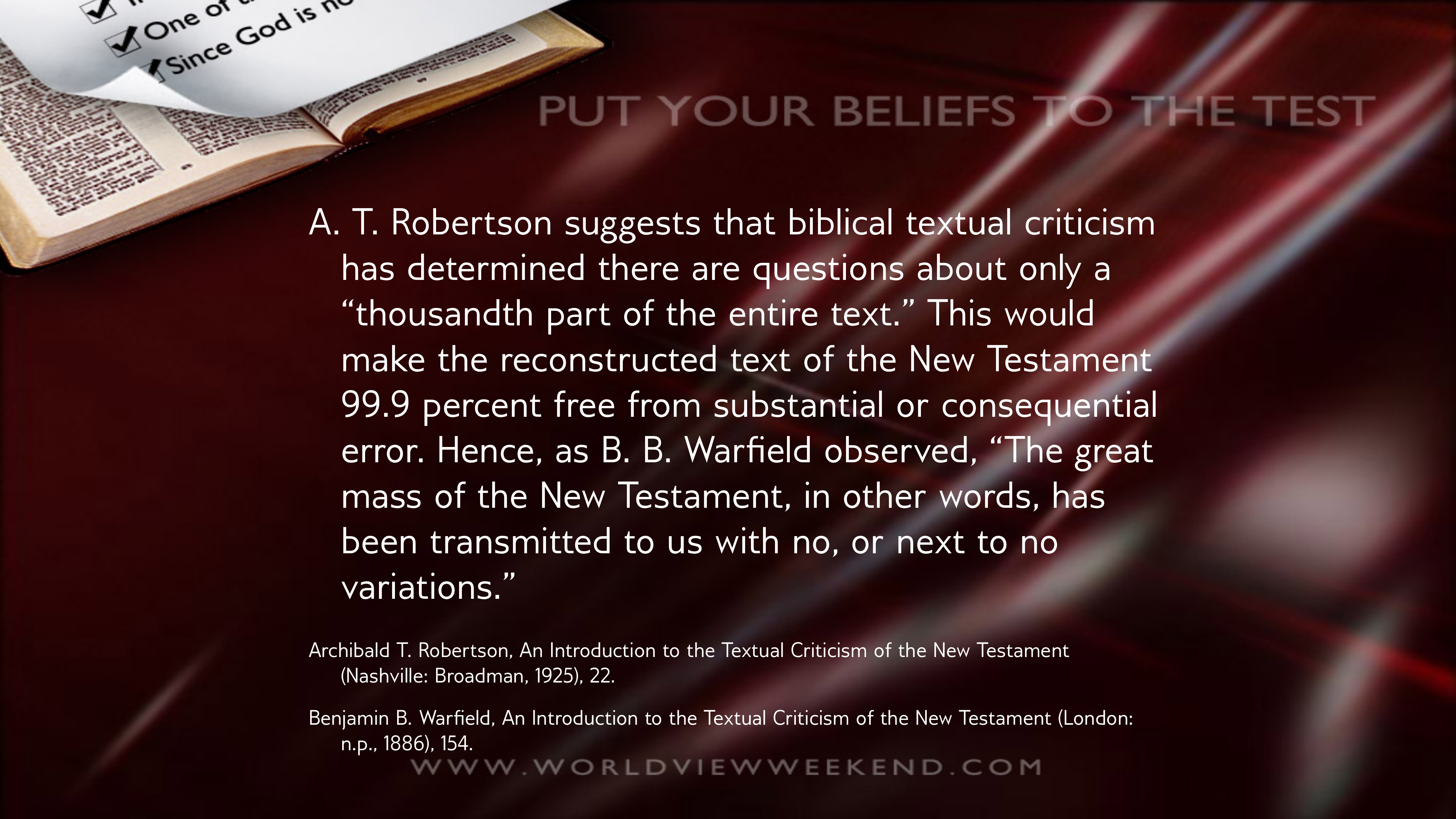

A. T. Robertson suggests that biblical textual criticism has determined there are questions about only a “thousandth part of the entire text.” This would make the reconstructed text of the New Testament 99.9 percent free from substantial or consequential error. Hence, as B. B. Warfield observed, “The great mass of the New Testament, in other words, has been transmitted to us with no, or next to no variations.”
Archibald T. Robertson, An Introduction to the Textual Criticism of the New Testament (Nashville: Broadman, 1925), 22.
Benjamin B. Warfield, An Introduction to the Textual Criticism of the New Testament (London: n.p., 1886), 154.